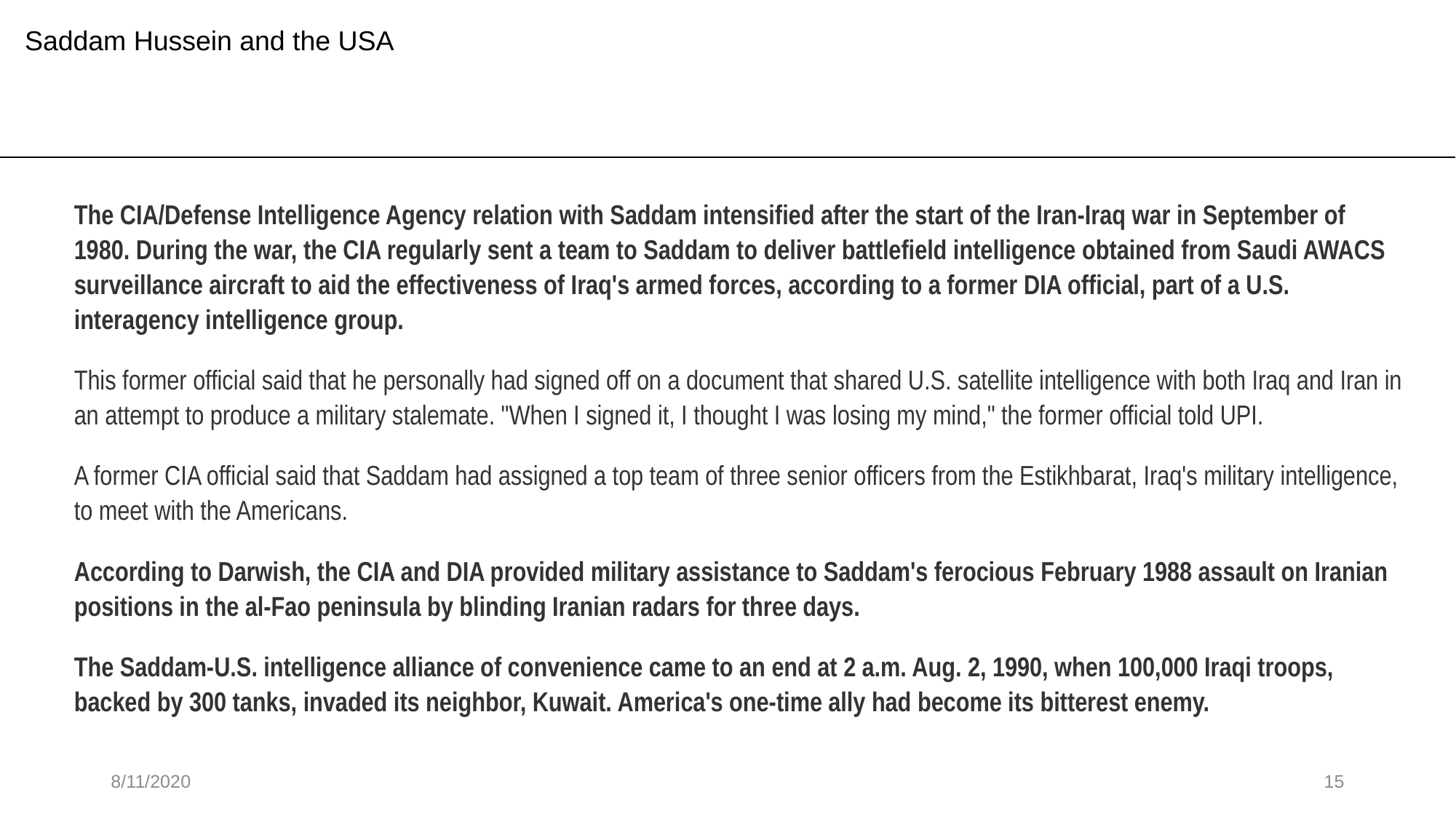

Saddam Hussein and the USA

The CIA/Defense Intelligence Agency relation with Saddam intensified after the start of the Iran-Iraq war in September of 1980. During the war, the CIA regularly sent a team to Saddam to deliver battlefield intelligence obtained from Saudi AWACS surveillance aircraft to aid the effectiveness of Iraq's armed forces, according to a former DIA official, part of a U.S. interagency intelligence group.
This former official said that he personally had signed off on a document that shared U.S. satellite intelligence with both Iraq and Iran in an attempt to produce a military stalemate. "When I signed it, I thought I was losing my mind," the former official told UPI.
A former CIA official said that Saddam had assigned a top team of three senior officers from the Estikhbarat, Iraq's military intelligence, to meet with the Americans.
According to Darwish, the CIA and DIA provided military assistance to Saddam's ferocious February 1988 assault on Iranian positions in the al-Fao peninsula by blinding Iranian radars for three days.
The Saddam-U.S. intelligence alliance of convenience came to an end at 2 a.m. Aug. 2, 1990, when 100,000 Iraqi troops, backed by 300 tanks, invaded its neighbor, Kuwait. America's one-time ally had become its bitterest enemy.
8/11/2020
15